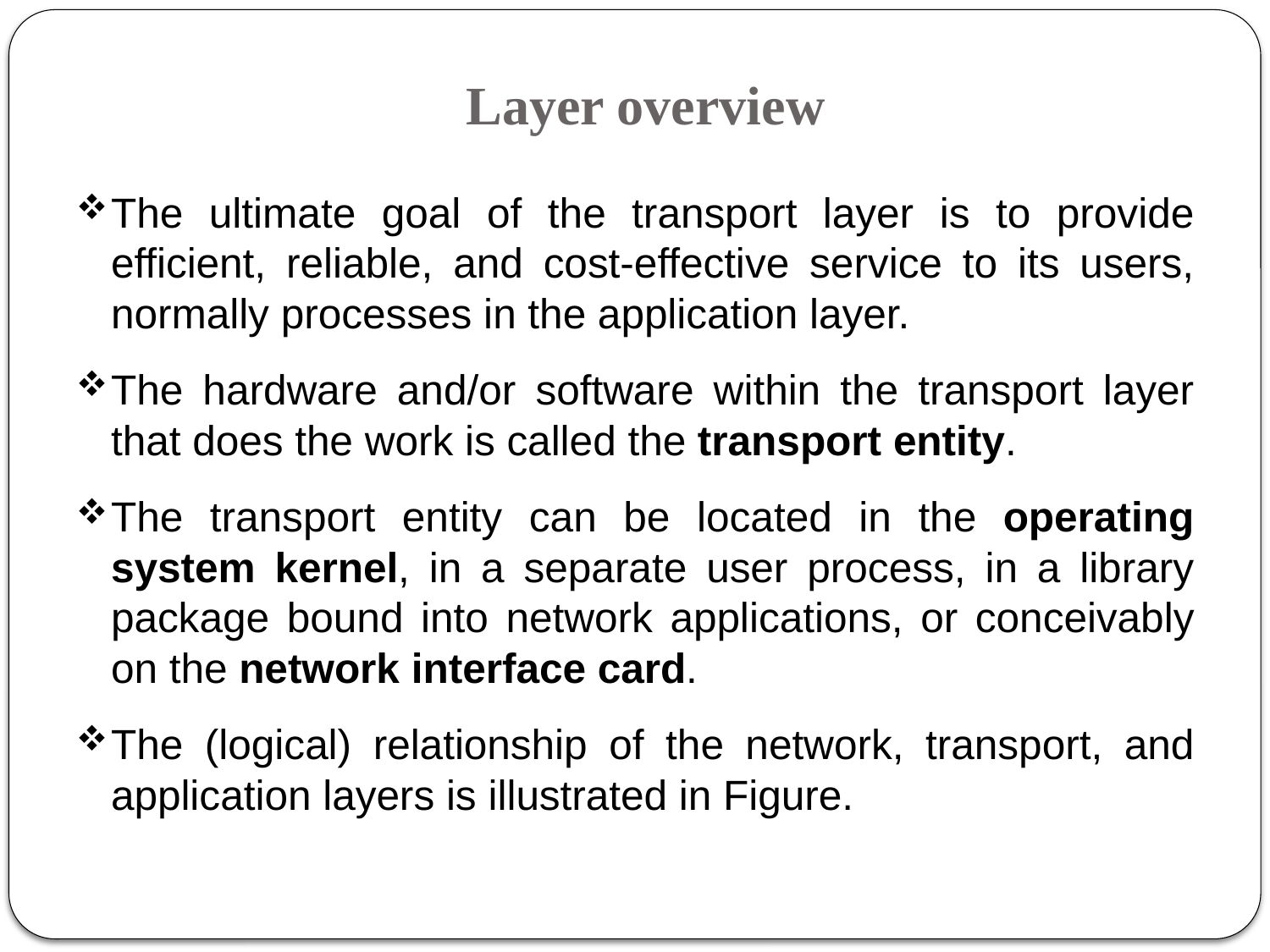

# Layer overview
The ultimate goal of the transport layer is to provide efficient, reliable, and cost-effective service to its users, normally processes in the application layer.
The hardware and/or software within the transport layer that does the work is called the transport entity.
The transport entity can be located in the operating system kernel, in a separate user process, in a library package bound into network applications, or conceivably on the network interface card.
The (logical) relationship of the network, transport, and application layers is illustrated in Figure.